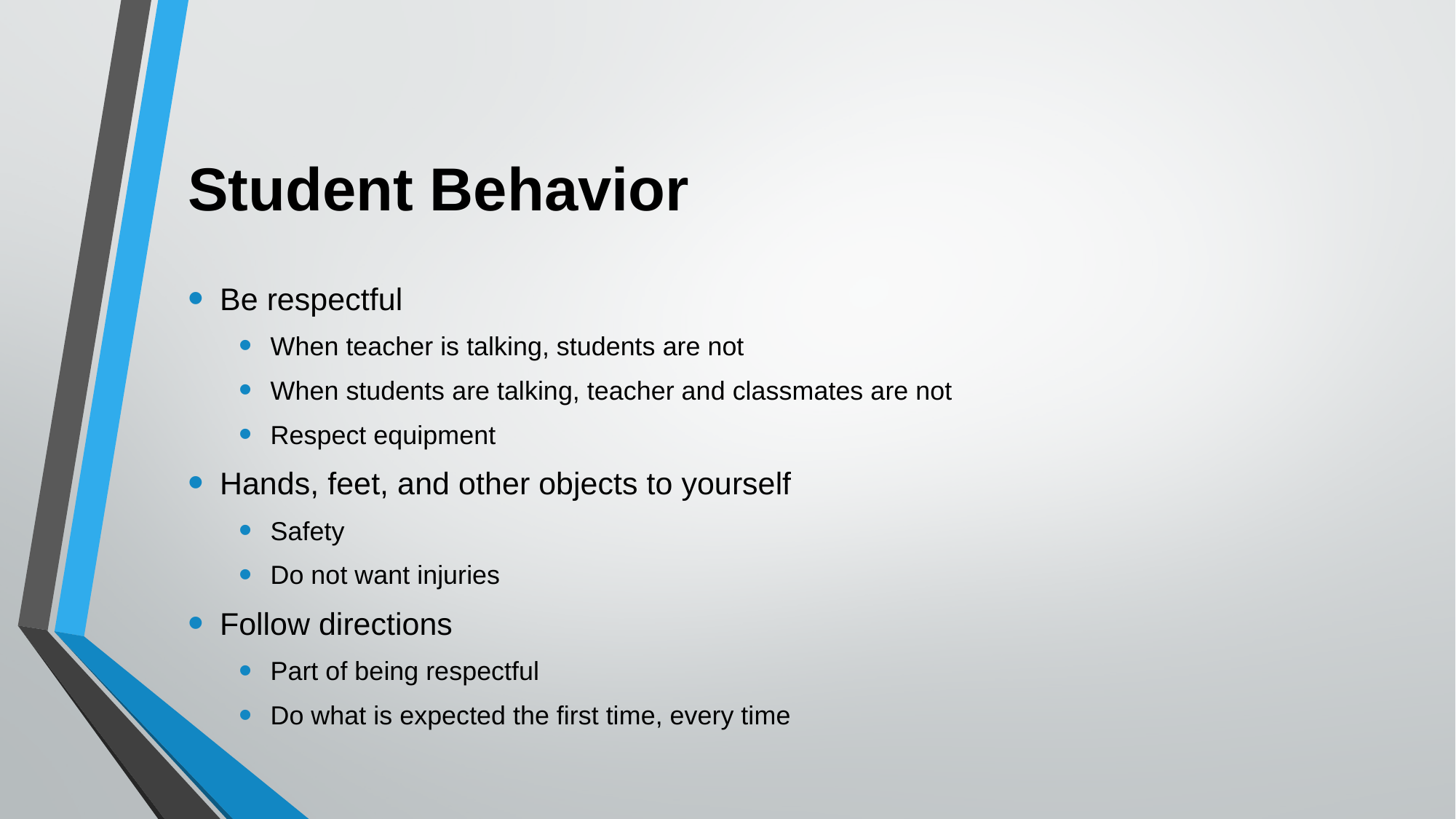

# Student Behavior
Be respectful
When teacher is talking, students are not
When students are talking, teacher and classmates are not
Respect equipment
Hands, feet, and other objects to yourself
Safety
Do not want injuries
Follow directions
Part of being respectful
Do what is expected the first time, every time